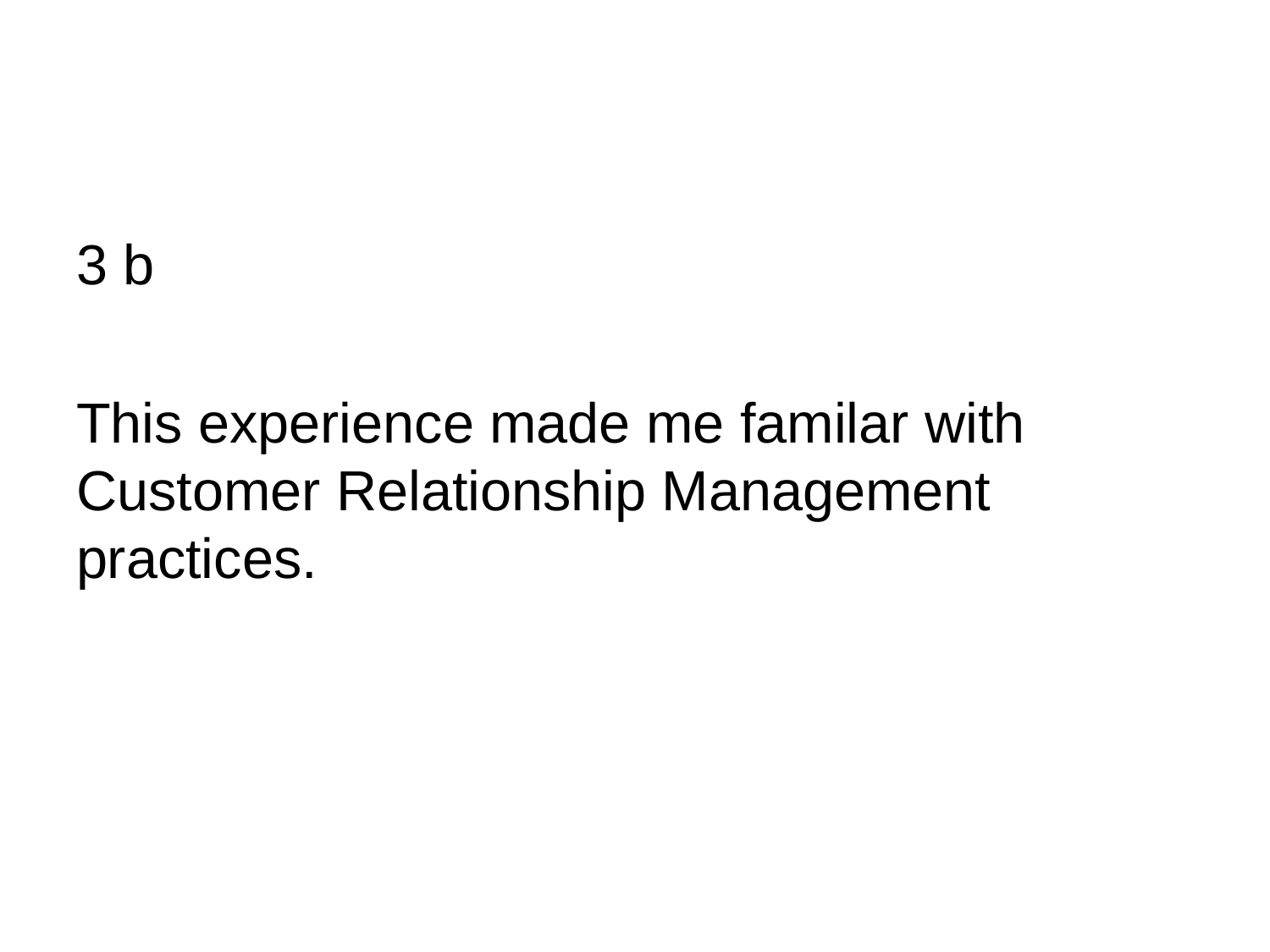

#
3 b

This experience made me familar with Customer Relationship Management practices.